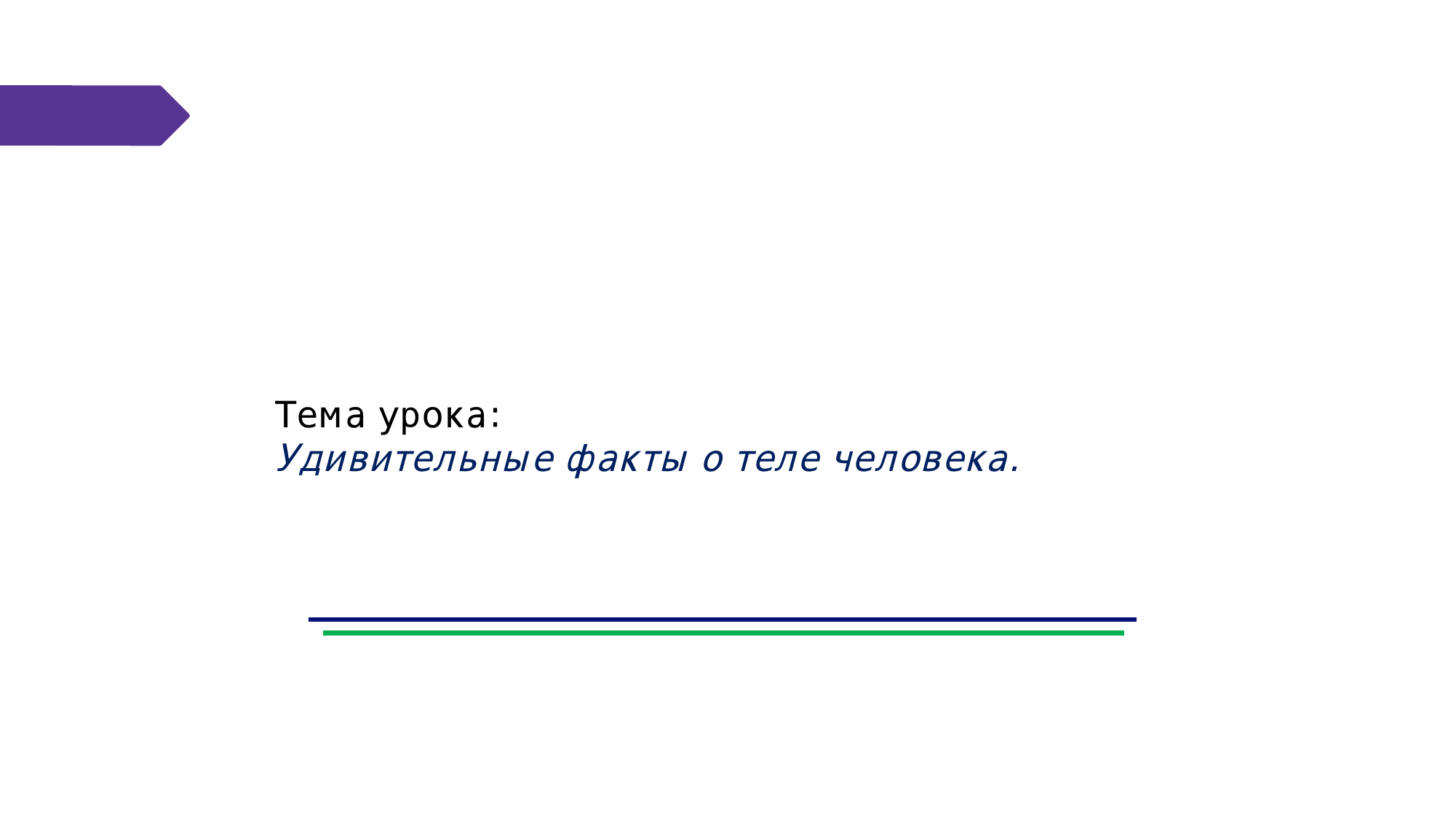

Тема урока:
Удивительные факты о теле человека.